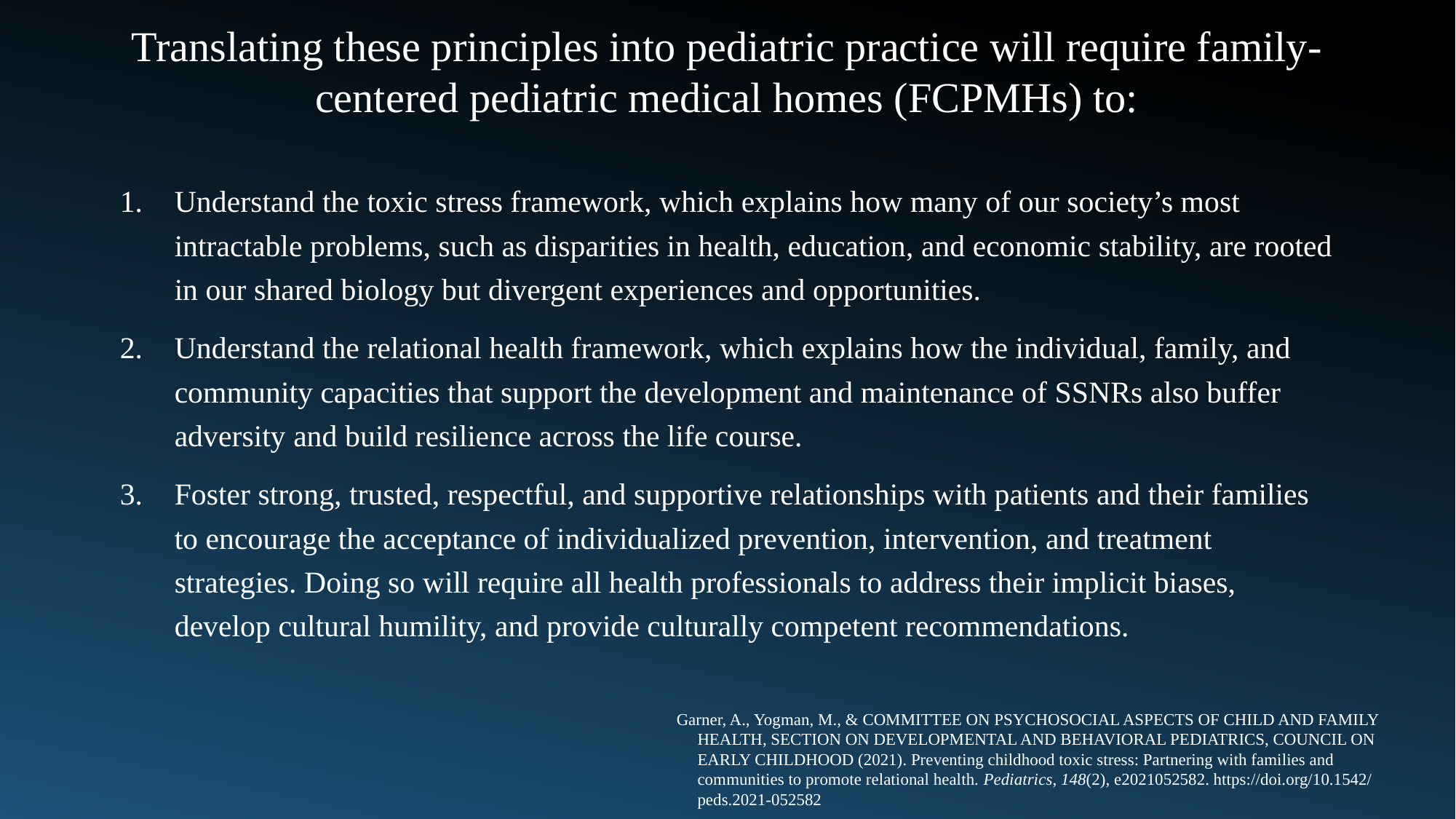

Translating these principles into pediatric practice will require family-centered pediatric medical homes (FCPMHs) to:
Understand the toxic stress framework, which explains how many of our society’s most intractable problems, such as disparities in health, education, and economic stability, are rooted in our shared biology but divergent experiences and opportunities.
Understand the relational health framework, which explains how the individual, family, and community capacities that support the development and maintenance of SSNRs also buffer adversity and build resilience across the life course.
Foster strong, trusted, respectful, and supportive relationships with patients and their families to encourage the acceptance of individualized prevention, intervention, and treatment strategies. Doing so will require all health professionals to address their implicit biases, develop cultural humility, and provide culturally competent recommendations.
Garner, A., Yogman, M., & COMMITTEE ON PSYCHOSOCIAL ASPECTS OF CHILD AND FAMILY
     HEALTH, SECTION ON DEVELOPMENTAL AND BEHAVIORAL PEDIATRICS, COUNCIL ON
     EARLY CHILDHOOD (2021). Preventing childhood toxic stress: Partnering with families and
     communities to promote relational health. Pediatrics, 148(2), e2021052582. https://doi.org/10.1542/
     peds.2021-052582